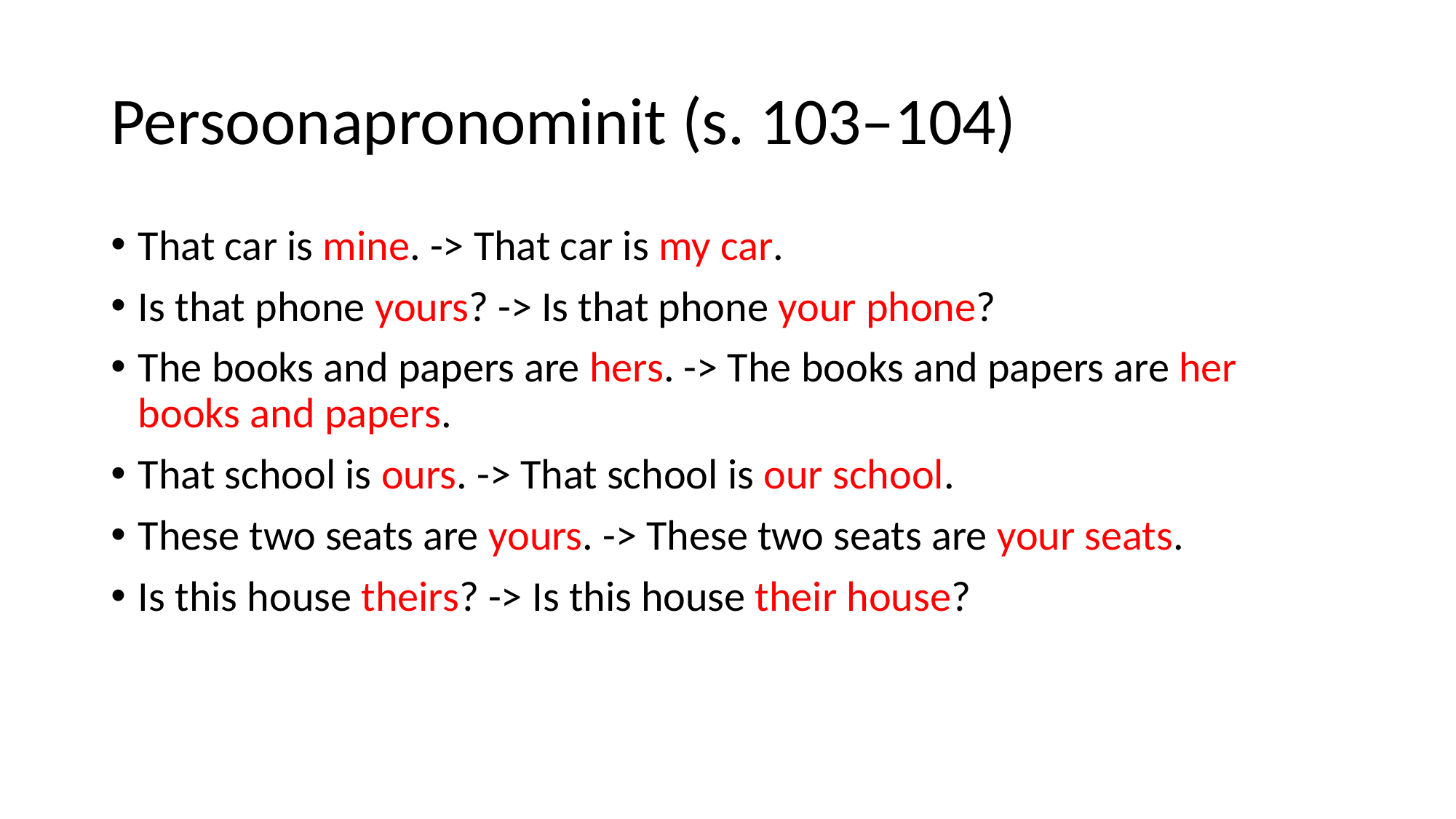

# Persoonapronominit (s. 103–104)
That car is mine. -> That car is my car.
Is that phone yours? -> Is that phone your phone?
The books and papers are hers. -> The books and papers are her books and papers.
That school is ours. -> That school is our school.
These two seats are yours. -> These two seats are your seats.
Is this house theirs? -> Is this house their house?